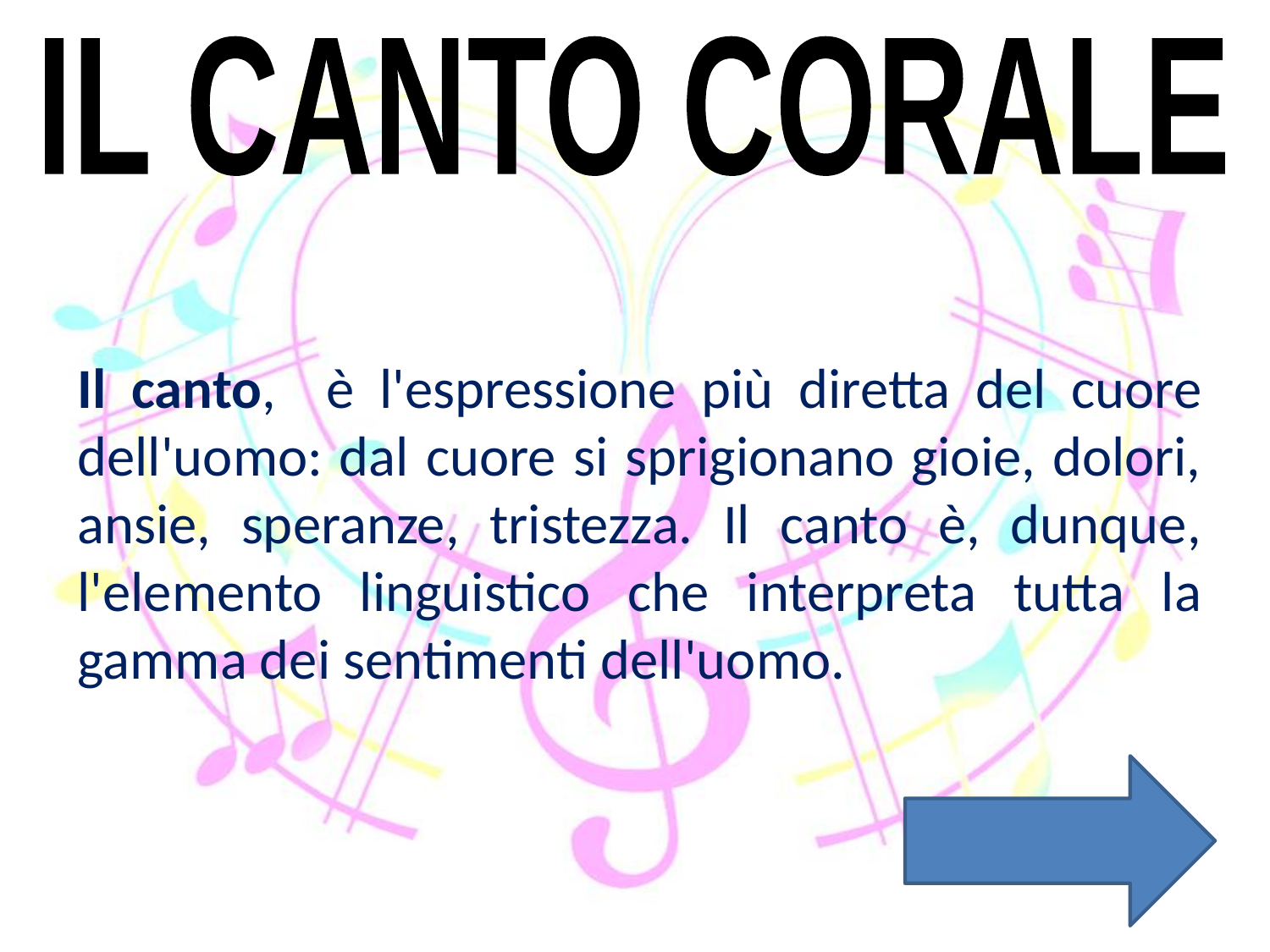

IL CANTO CORALE
Il canto,  è l'espressione più diretta del cuore dell'uomo: dal cuore si sprigionano gioie, dolori, ansie, speranze, tristezza. Il canto è, dunque, l'elemento linguistico che interpreta tutta la gamma dei sentimenti dell'uomo.